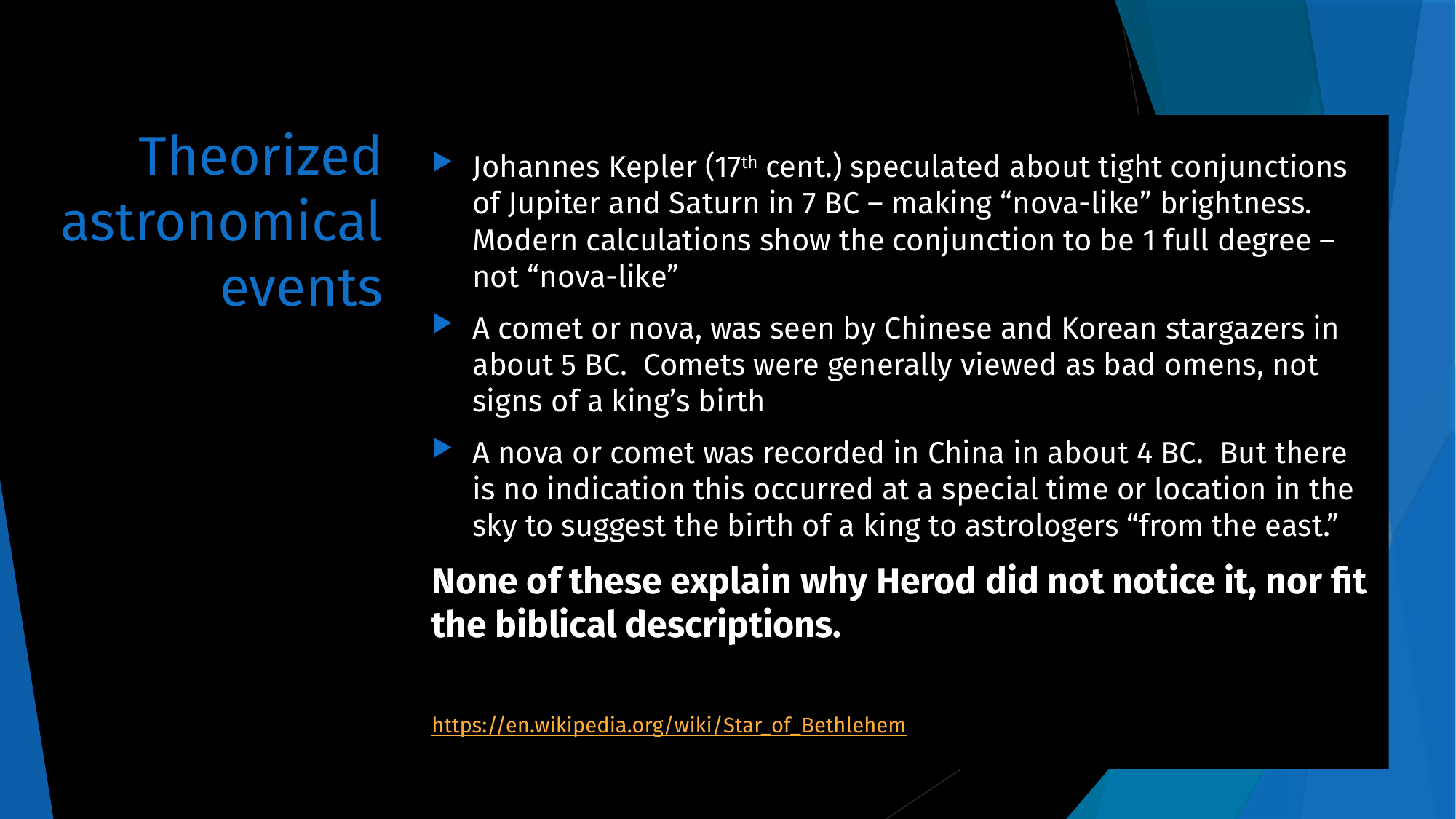

# Theorized astronomical events
Johannes Kepler (17th cent.) speculated about tight conjunctions of Jupiter and Saturn in 7 BC – making “nova-like” brightness. Modern calculations show the conjunction to be 1 full degree – not “nova-like”
A comet or nova, was seen by Chinese and Korean stargazers in about 5 BC.  Comets were generally viewed as bad omens, not signs of a king’s birth
A nova or comet was recorded in China in about 4 BC.  But there is no indication this occurred at a special time or location in the sky to suggest the birth of a king to astrologers “from the east.”
None of these explain why Herod did not notice it, nor fit the biblical descriptions.

https://en.wikipedia.org/wiki/Star_of_Bethlehem